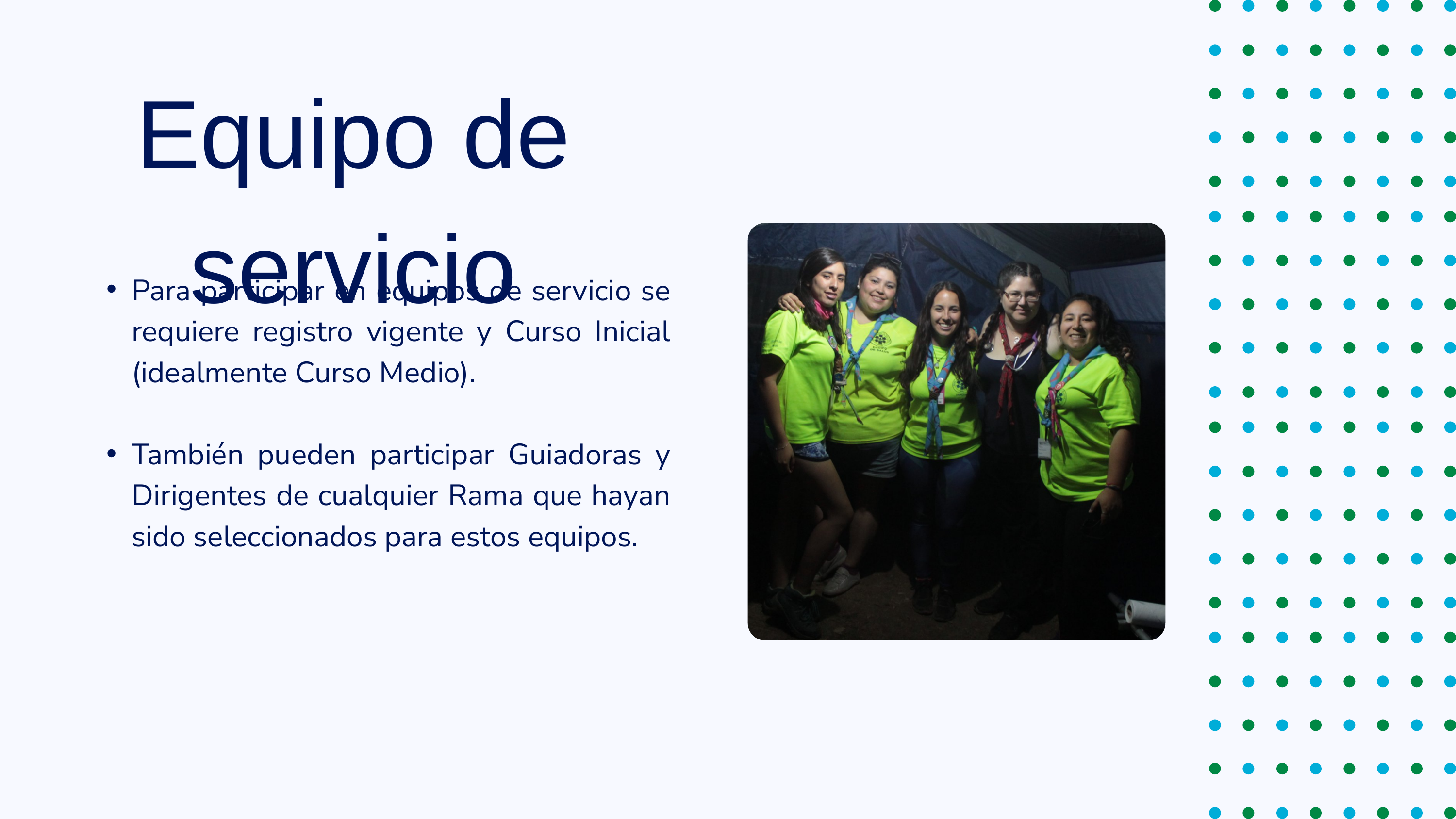

Equipo de servicio

Para participar en equipos de servicio se requiere registro vigente y Curso Inicial (idealmente Curso Medio).

También pueden participar Guiadoras y Dirigentes de cualquier Rama que hayan sido seleccionados para estos equipos.